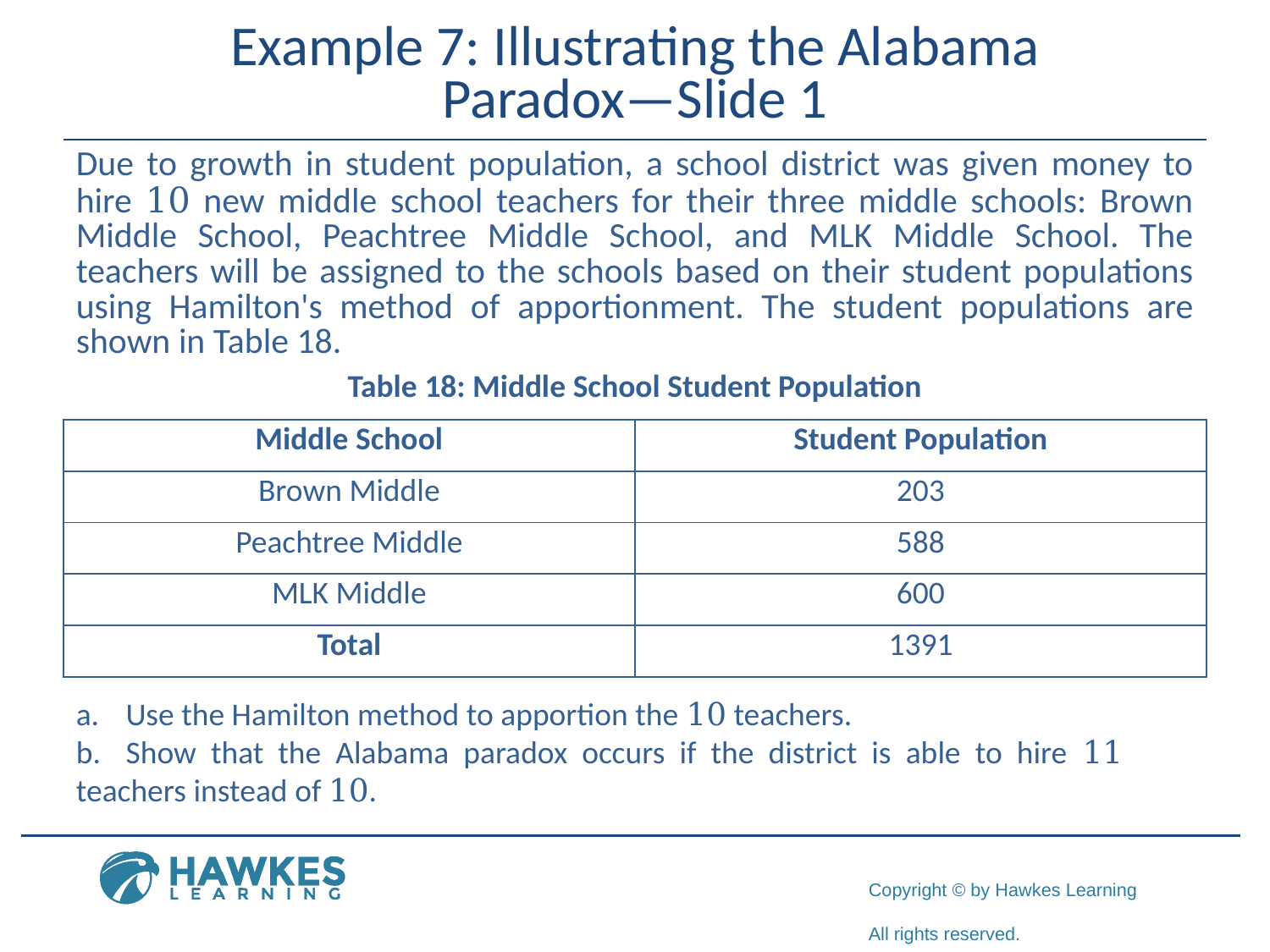

# Example 7: Illustrating the Alabama Paradox—Slide 1
Due to growth in student population, a school district was given money to hire 10 new middle school teachers for their three middle schools: Brown Middle School, Peachtree Middle School, and MLK Middle School. The teachers will be assigned to the schools based on their student populations using Hamilton's method of apportionment. The student populations are shown in Table 18.

Table 18: Middle School Student Population
| Middle School | Student Population |
| --- | --- |
| Brown Middle | 203 |
| Peachtree Middle | 588 |
| MLK Middle | 600 |
| Total | 1391 |
a.	Use the Hamilton method to apportion the 10 teachers.
b.	Show that the Alabama paradox occurs if the district is able to hire 11 	teachers instead of 10.